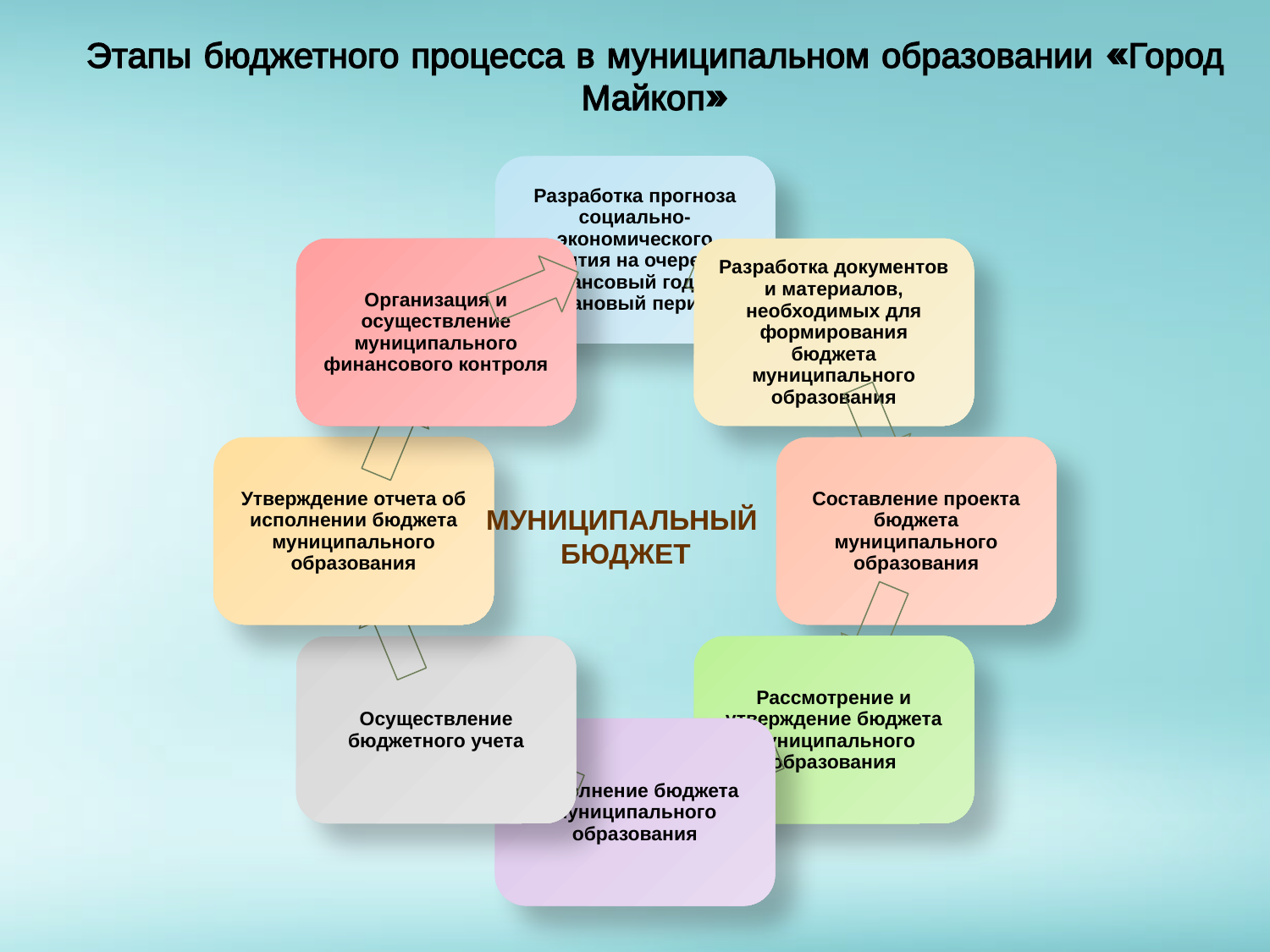

Этапы бюджетного процесса в муниципальном образовании «Город Майкоп»
Исполнение бюджета муниципального образования
Осуществление бюджетного учета
Утверждение отчета об исполнении бюджета муниципального образования
Составление проекта бюджета муниципального образования
Рассмотрение и утверждение бюджета муниципального образования
МУНИЦИПАЛЬНЫЙ
БЮДЖЕТ